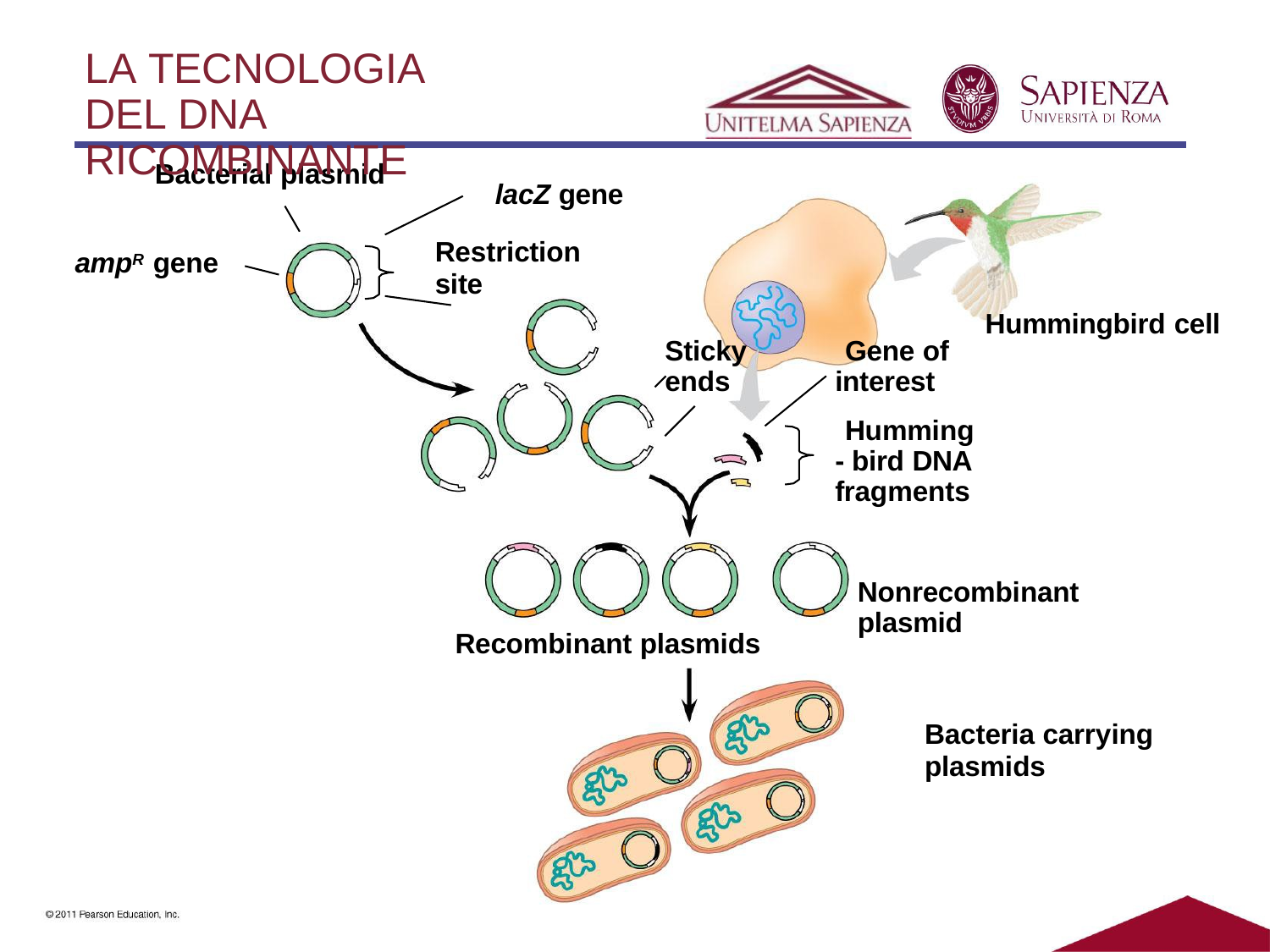

LA TECNOLOGIA DEL DNA RICOMBINANTE
Bacterial plasmid

lacZ gene

Restriction
site
ampR  gene

Hummingbird cell
Sticky ends
Gene of interest
Humming- bird DNA fragments

Nonrecombinant plasmid
Recombinant plasmids
Bacteria carrying
plasmids